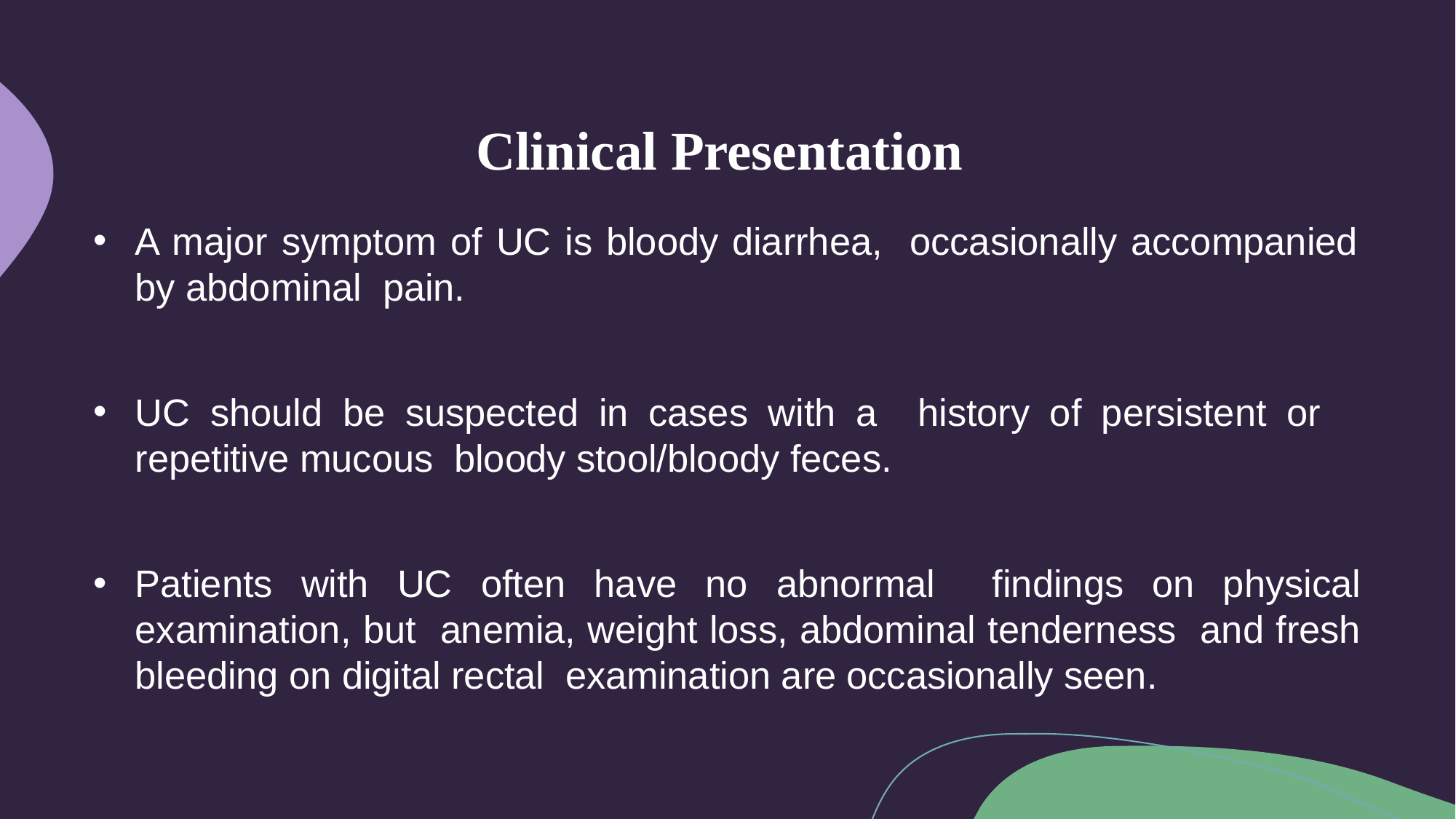

# Clinical Presentation
A major symptom of UC is bloody diarrhea,  occasionally accompanied by abdominal  pain.

UC should be suspected in cases with a  history of persistent or repetitive mucous  bloody stool/bloody feces.

Patients with UC often have no abnormal  findings on physical examination, but  anemia, weight loss, abdominal tenderness  and fresh bleeding on digital rectal  examination are occasionally seen.